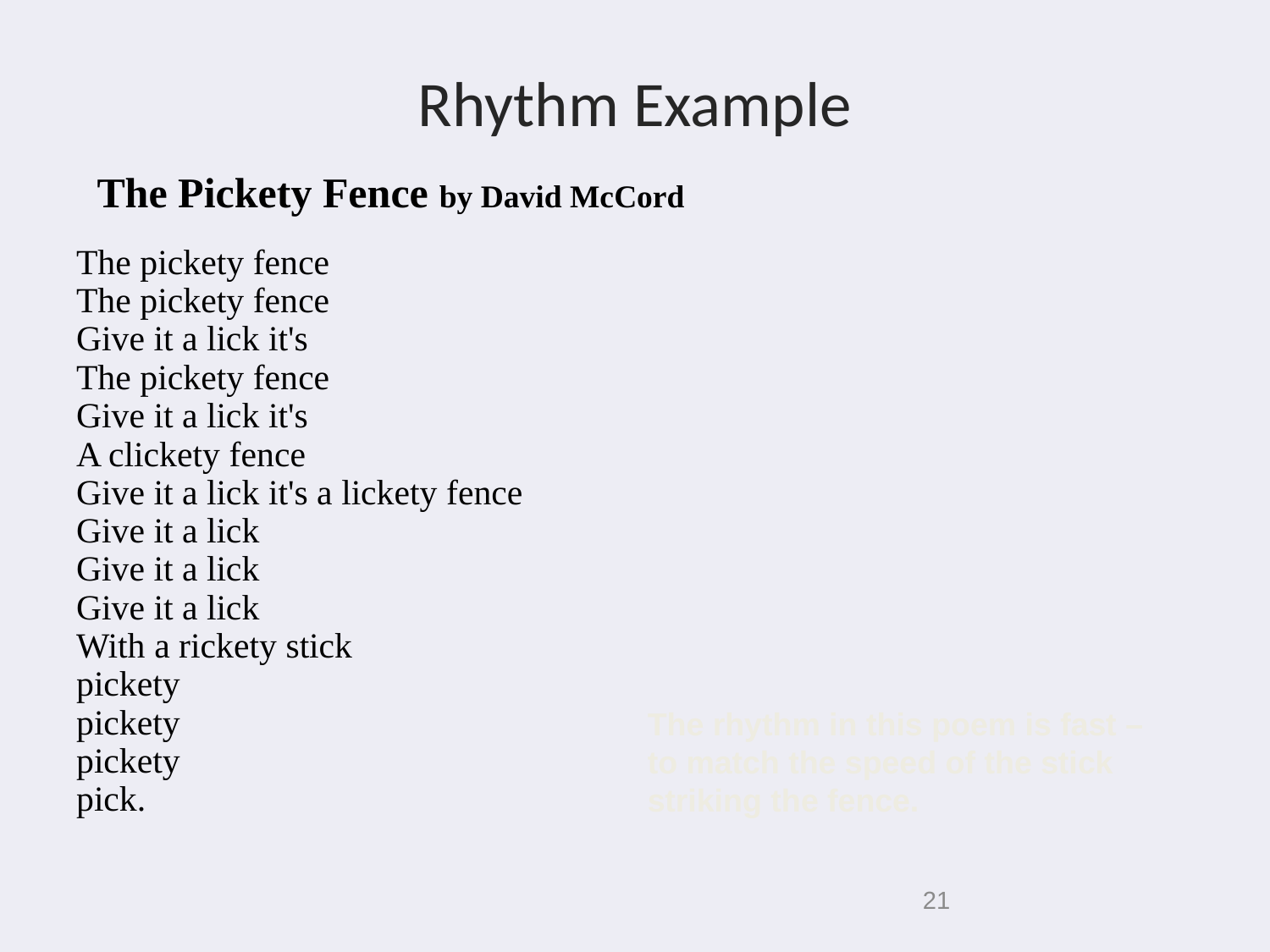

# Rhythm Example
The Pickety Fence by David McCord
The pickety fence
The pickety fence
Give it a lick it's
The pickety fence
Give it a lick it's
A clickety fence
Give it a lick it's a lickety fence
Give it a lick
Give it a lick
Give it a lick
With a rickety stick
pickety
pickety
pickety
pick.
The rhythm in this poem is fast – to match the speed of the stick striking the fence.
21